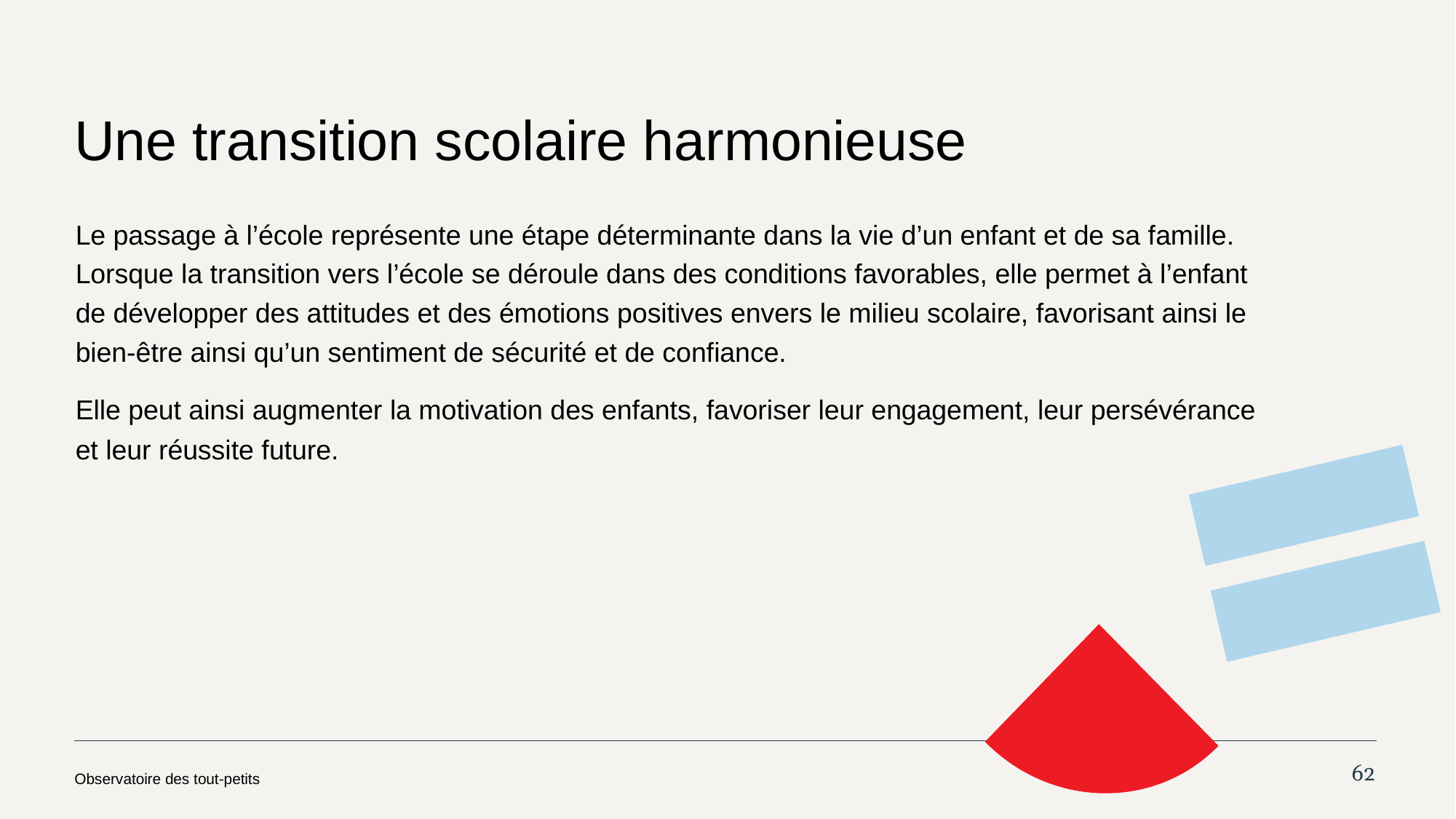

# Une transition scolaire harmonieuse
Le passage à l’école représente une étape déterminante dans la vie d’un enfant et de sa famille. Lorsque la transition vers l’école se déroule dans des conditions favorables, elle permet à l’enfant de développer des attitudes et des émotions positives envers le milieu scolaire, favorisant ainsi le bien-être ainsi qu’un sentiment de sécurité et de confiance.
Elle peut ainsi augmenter la motivation des enfants, favoriser leur engagement, leur persévérance et leur réussite future.

62
Observatoire des tout-petits